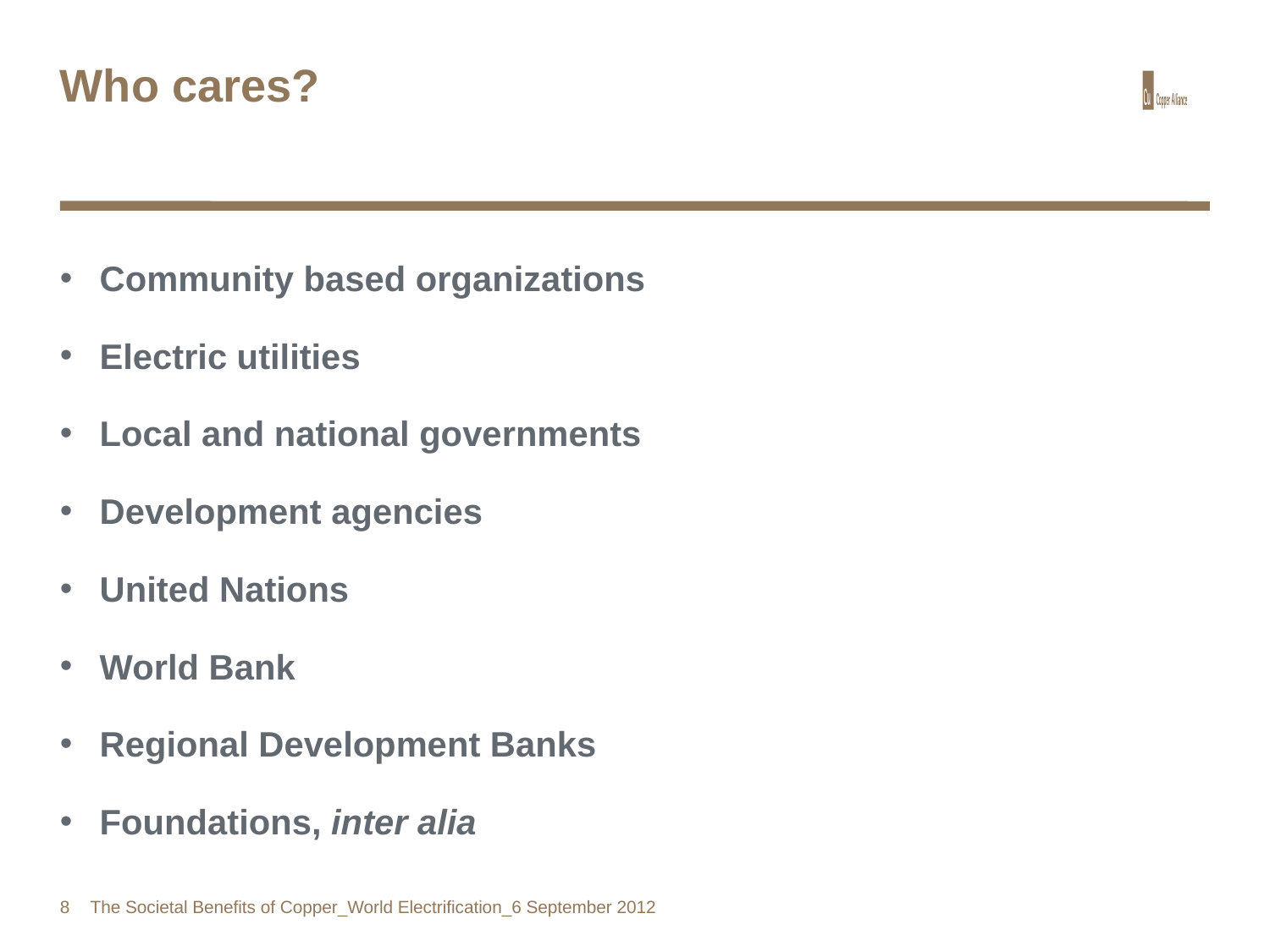

# Who cares?
Community based organizations
Electric utilities
Local and national governments
Development agencies
United Nations
World Bank
Regional Development Banks
Foundations, inter alia
8
The Societal Benefits of Copper_World Electrification_6 September 2012